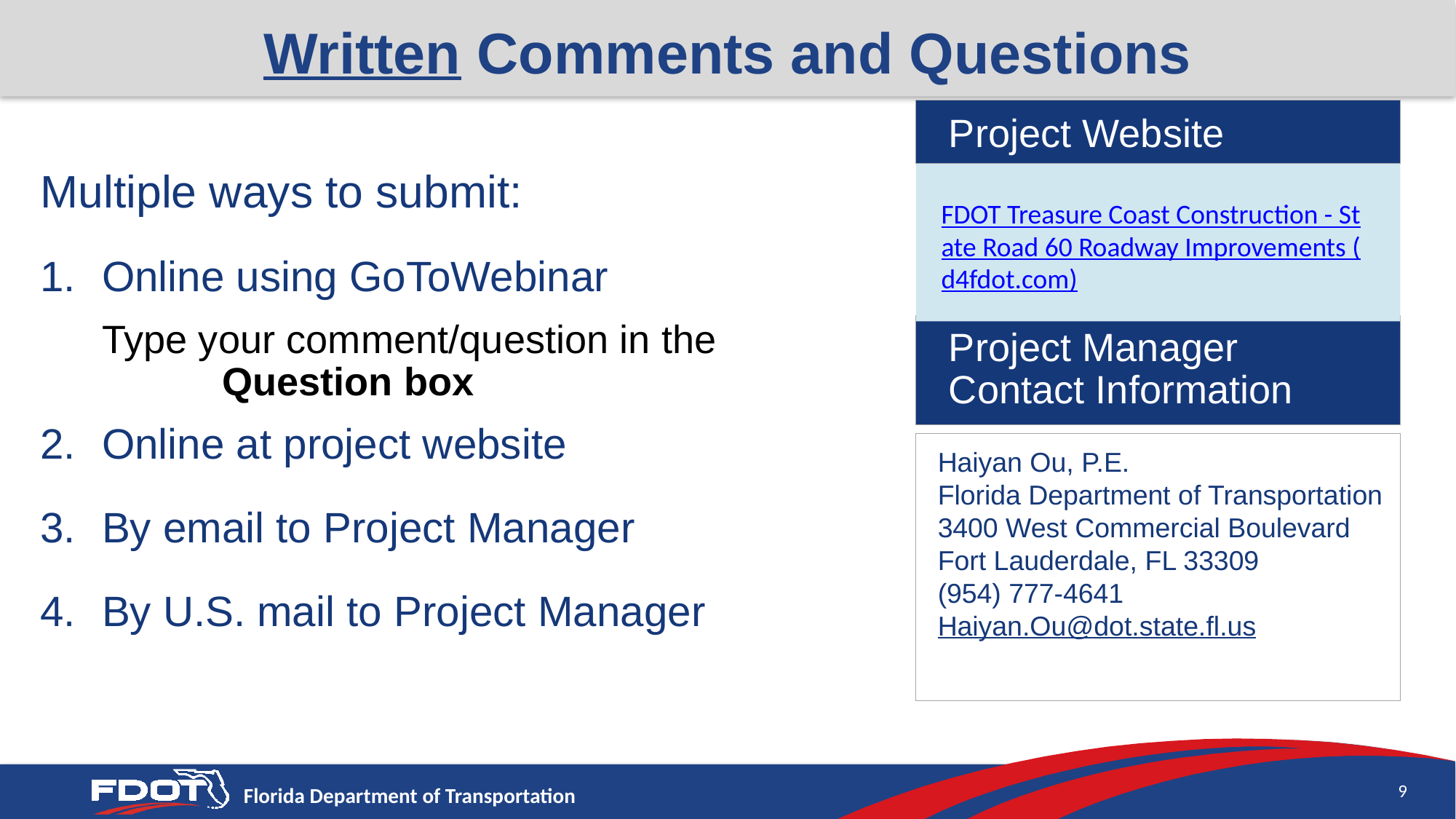

Written Comments and Questions
Project Website
Multiple ways to submit:
Online using GoToWebinar
Type your comment/question in the             Question box
Online at project website
By email to Project Manager
By U.S. mail to Project Manager

FDOT Treasure Coast Construction - State Road 60 Roadway Improvements (d4fdot.com)
Project Manager Contact Information
Haiyan Ou, P.E.
Florida Department of Transportation
3400 West Commercial Boulevard
Fort Lauderdale, FL 33309
(954) 777-4641
Haiyan.Ou@dot.state.fl.us
 9